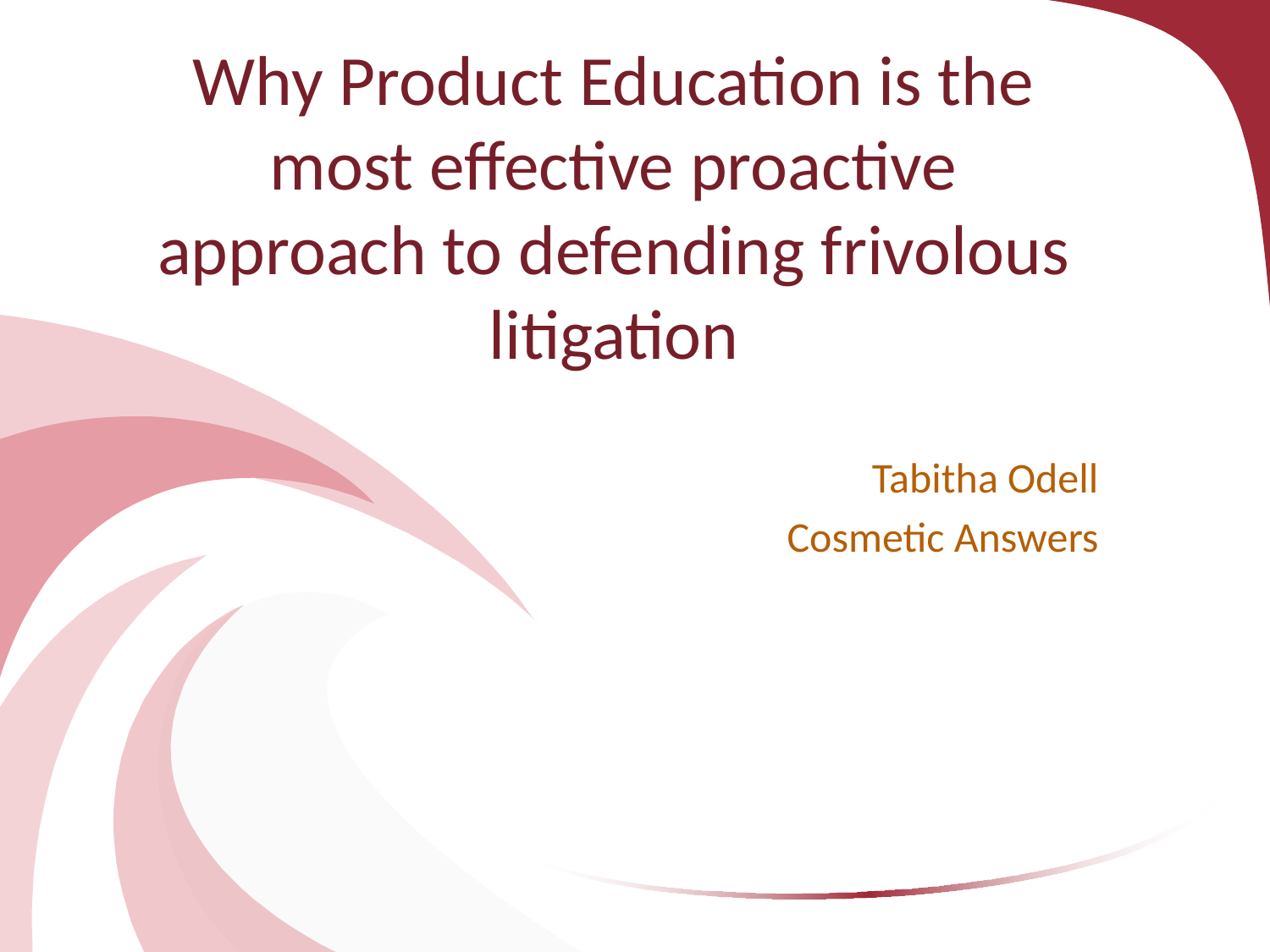

# Why Product Education is the most effective proactive approach to defending frivolous litigation
Tabitha Odell
Cosmetic Answers